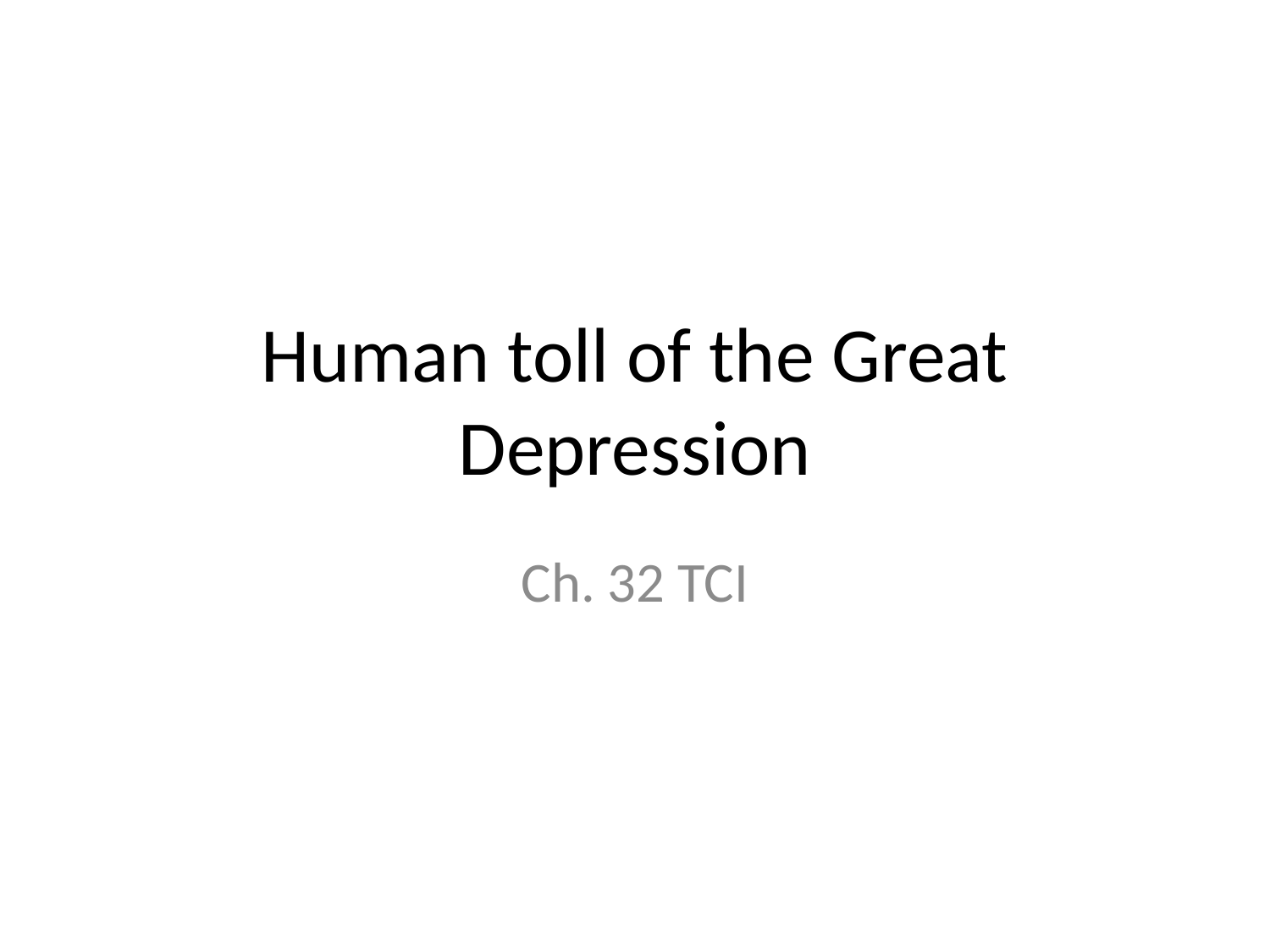

# Human toll of the Great Depression
Ch. 32 TCI